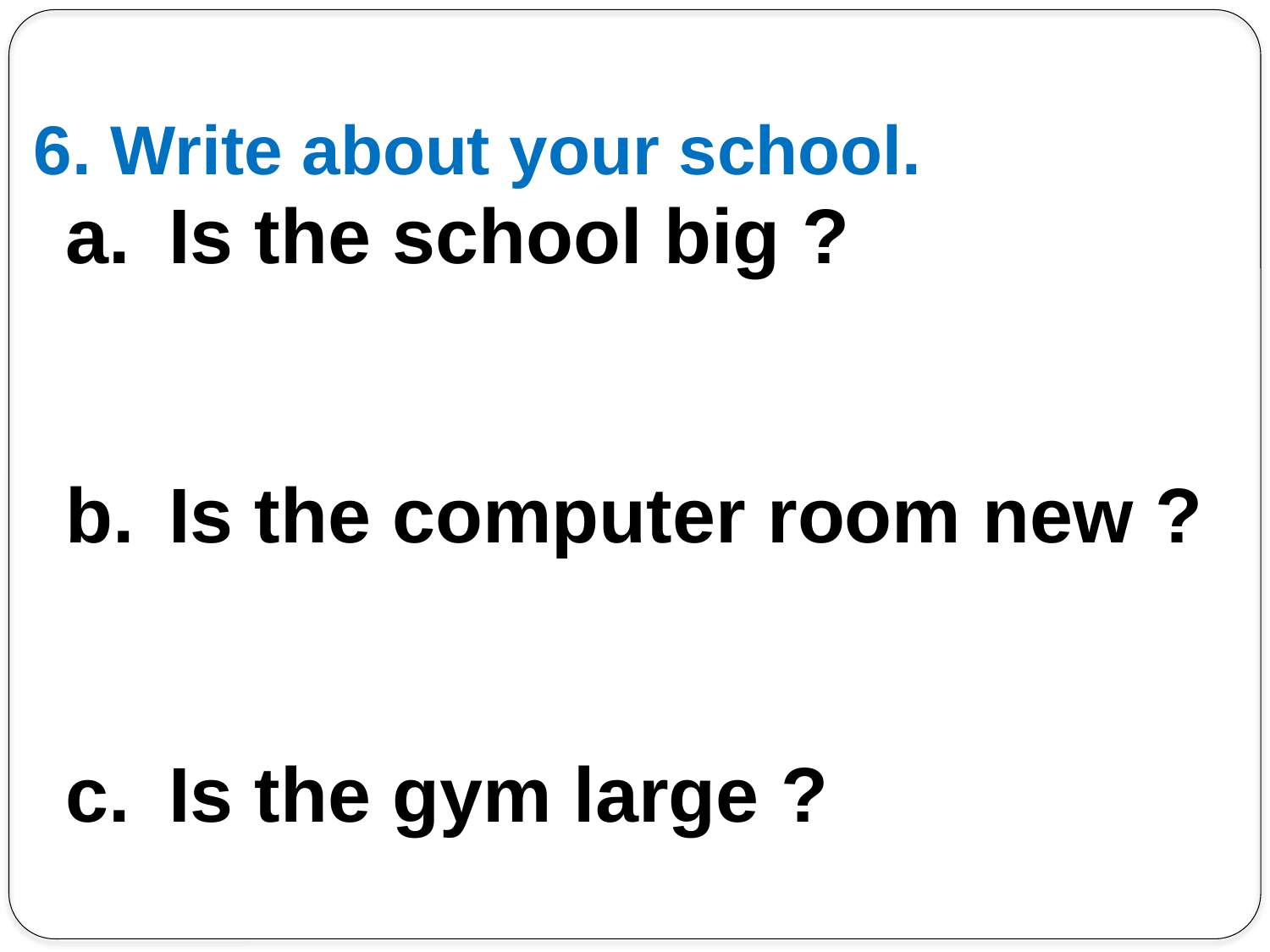

# 6. Write about your school.
Is the school big ?

Is the computer room new ?

Is the gym large ?

d.   Is the library big ?